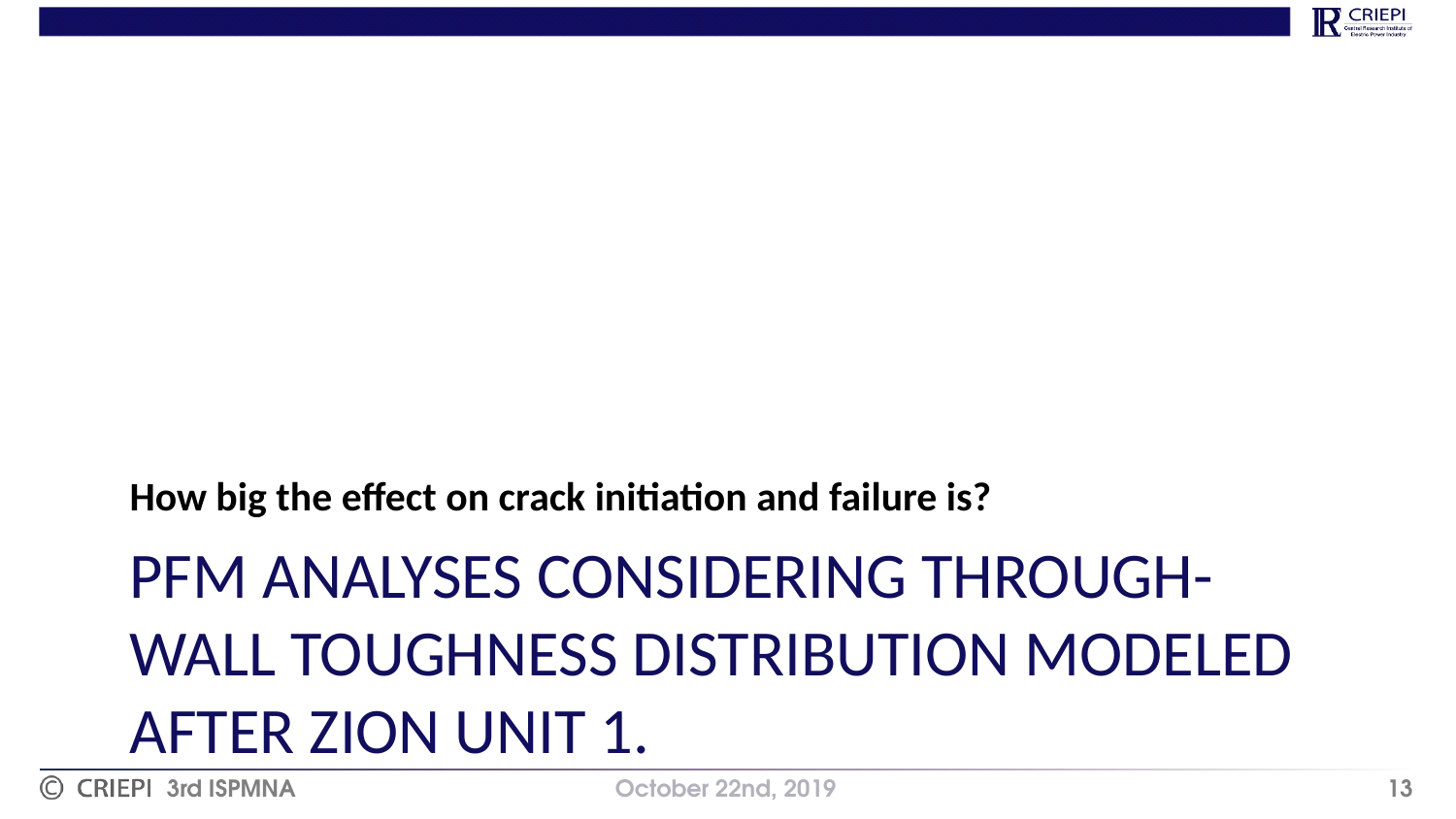

How big the effect on crack initiation and failure is?
# PFM analyses considering through-wall toughness distribution modeled after Zion Unit 1.
13
October 22nd, 2019
3rd ISPMNA